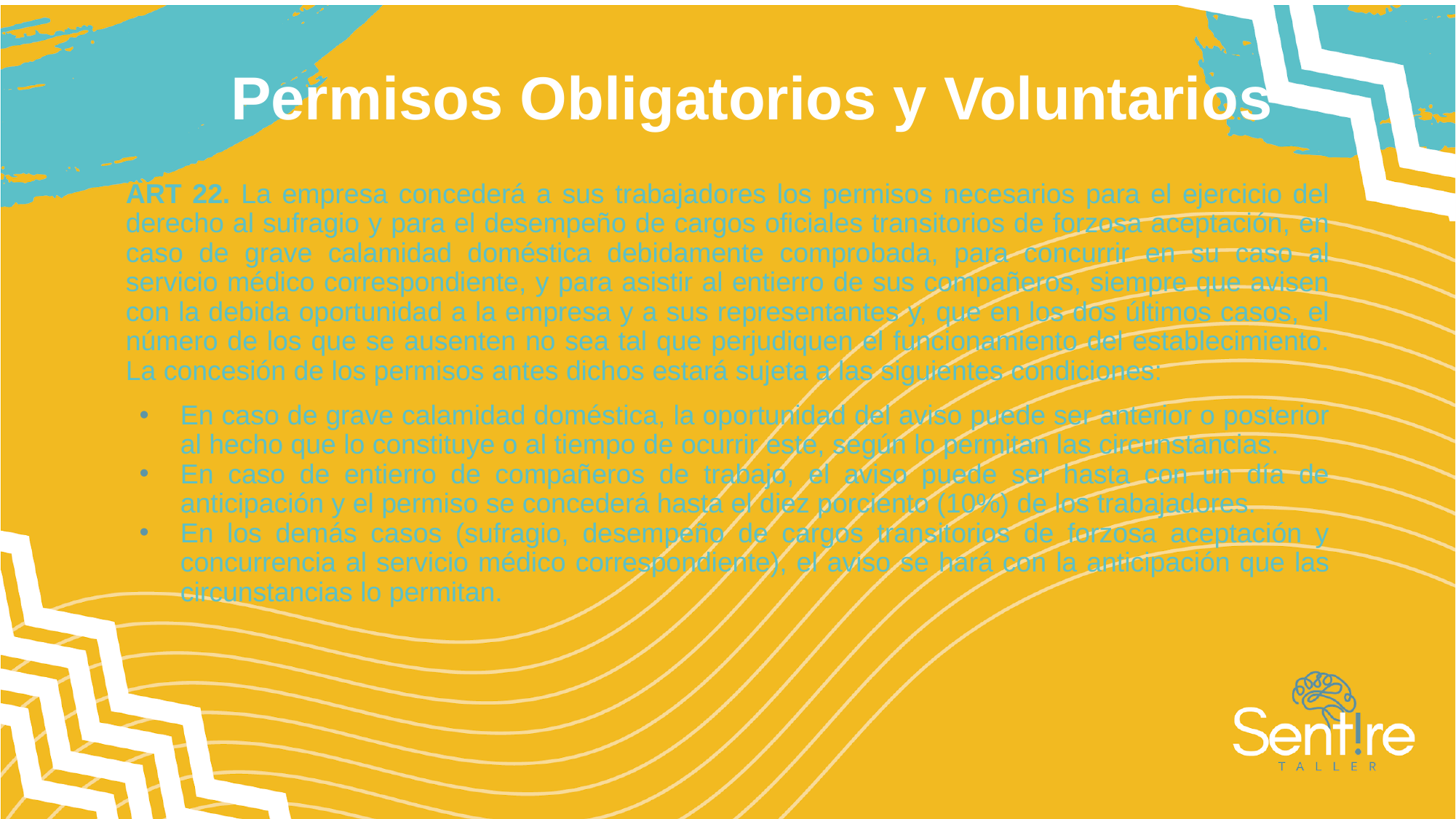

# Permisos Obligatorios y Voluntarios

ART 22. La empresa concederá a sus trabajadores los permisos necesarios para el ejercicio del derecho al sufragio y para el desempeño de cargos oficiales transitorios de forzosa aceptación, en caso de grave calamidad doméstica debidamente comprobada, para concurrir en su caso al servicio médico correspondiente, y para asistir al entierro de sus compañeros, siempre que avisen con la debida oportunidad a la empresa y a sus representantes y, que en los dos últimos casos, el número de los que se ausenten no sea tal que perjudiquen el funcionamiento del establecimiento. La concesión de los permisos antes dichos estará sujeta a las siguientes condiciones:
En caso de grave calamidad doméstica, la oportunidad del aviso puede ser anterior o posterior al hecho que lo constituye o al tiempo de ocurrir este, según lo permitan las circunstancias.
En caso de entierro de compañeros de trabajo, el aviso puede ser hasta con un día de anticipación y el permiso se concederá hasta el diez porciento (10%) de los trabajadores.
En los demás casos (sufragio, desempeño de cargos transitorios de forzosa aceptación y concurrencia al servicio médico correspondiente), el aviso se hará con la anticipación que las circunstancias lo permitan.